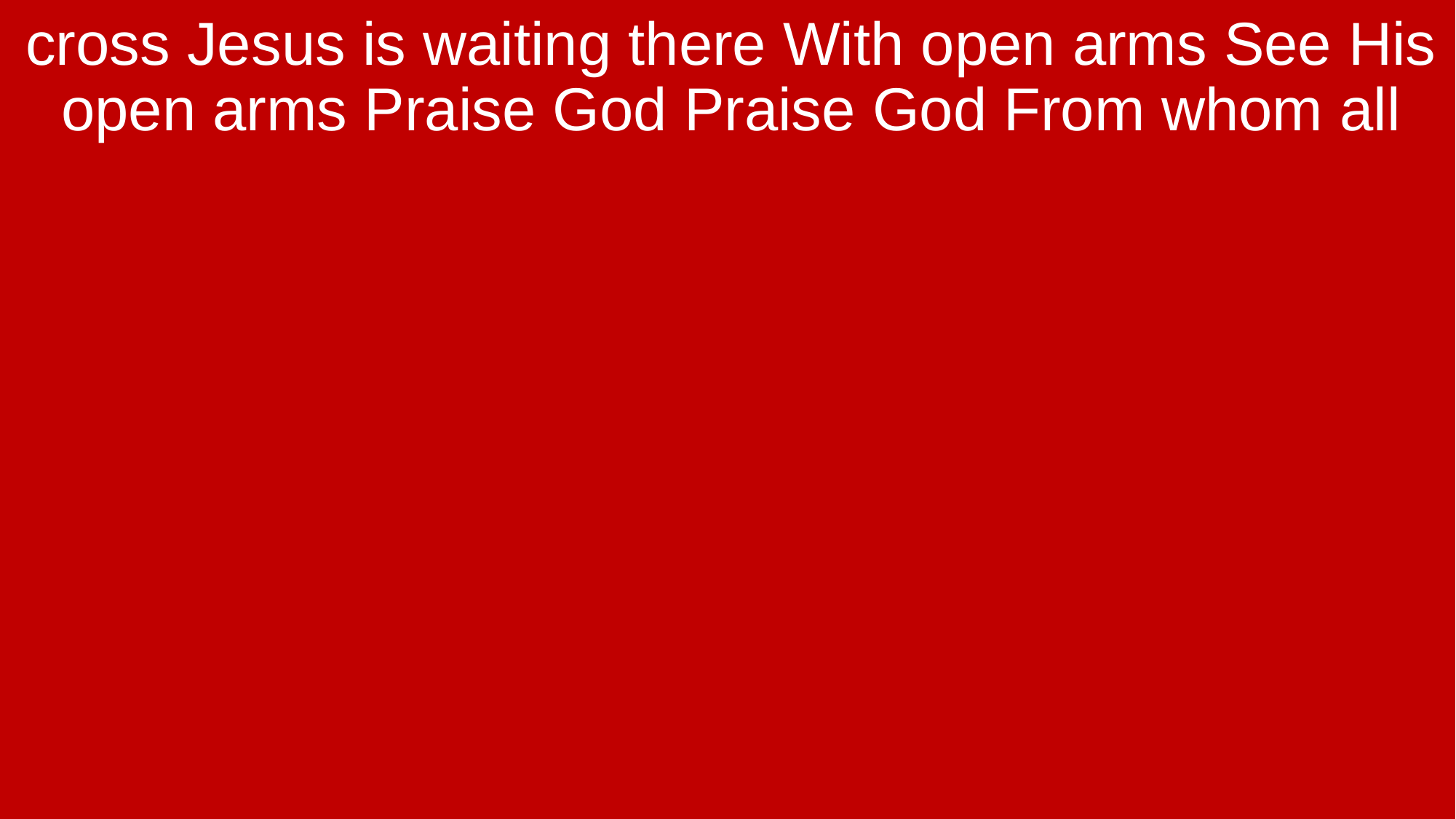

cross Jesus is waiting there With open arms See His open arms Praise God Praise God From whom all